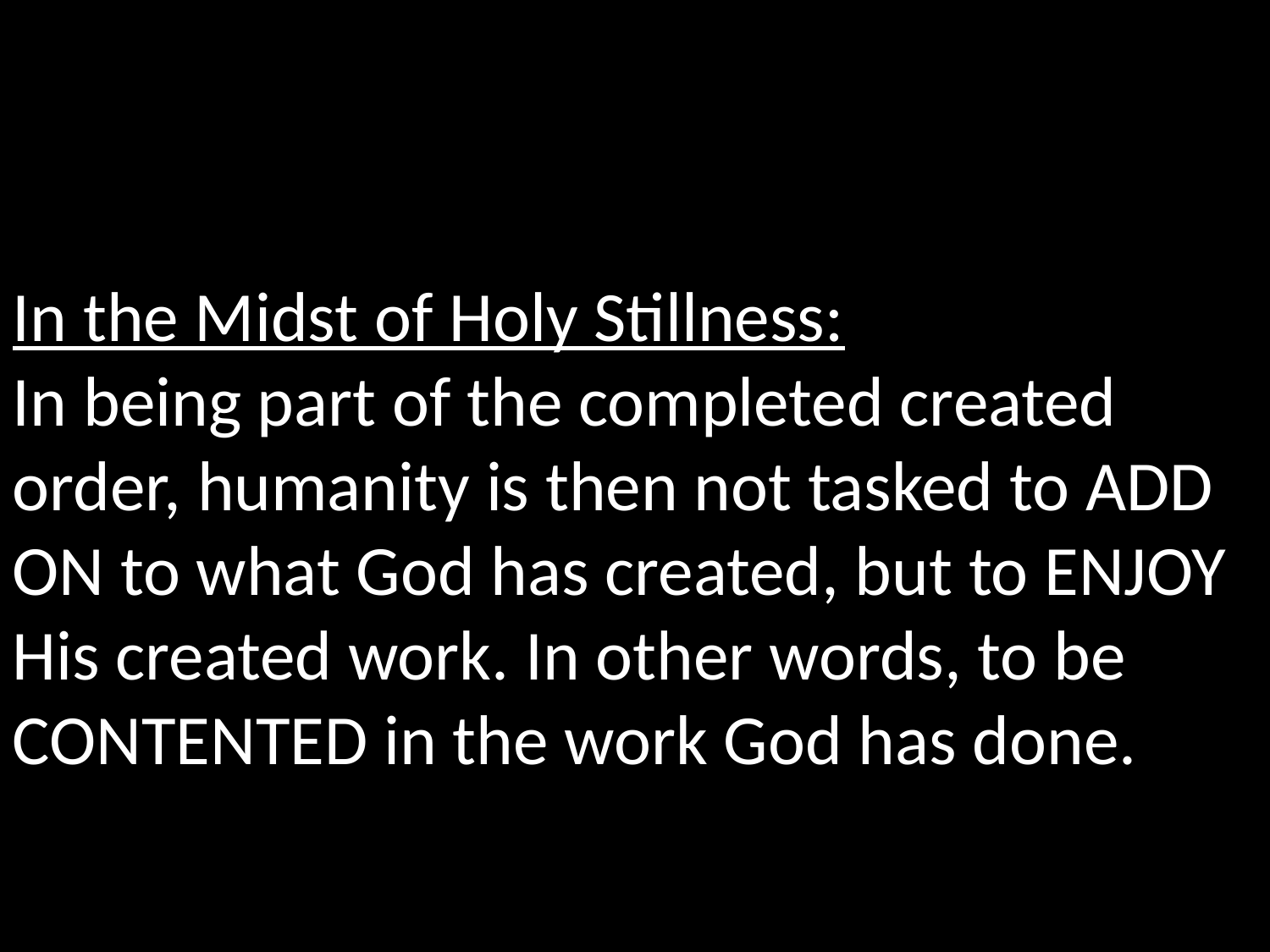

In the Midst of Holy Stillness:
In being part of the completed created order, humanity is then not tasked to ADD ON to what God has created, but to ENJOY His created work. In other words, to be CONTENTED in the work God has done.